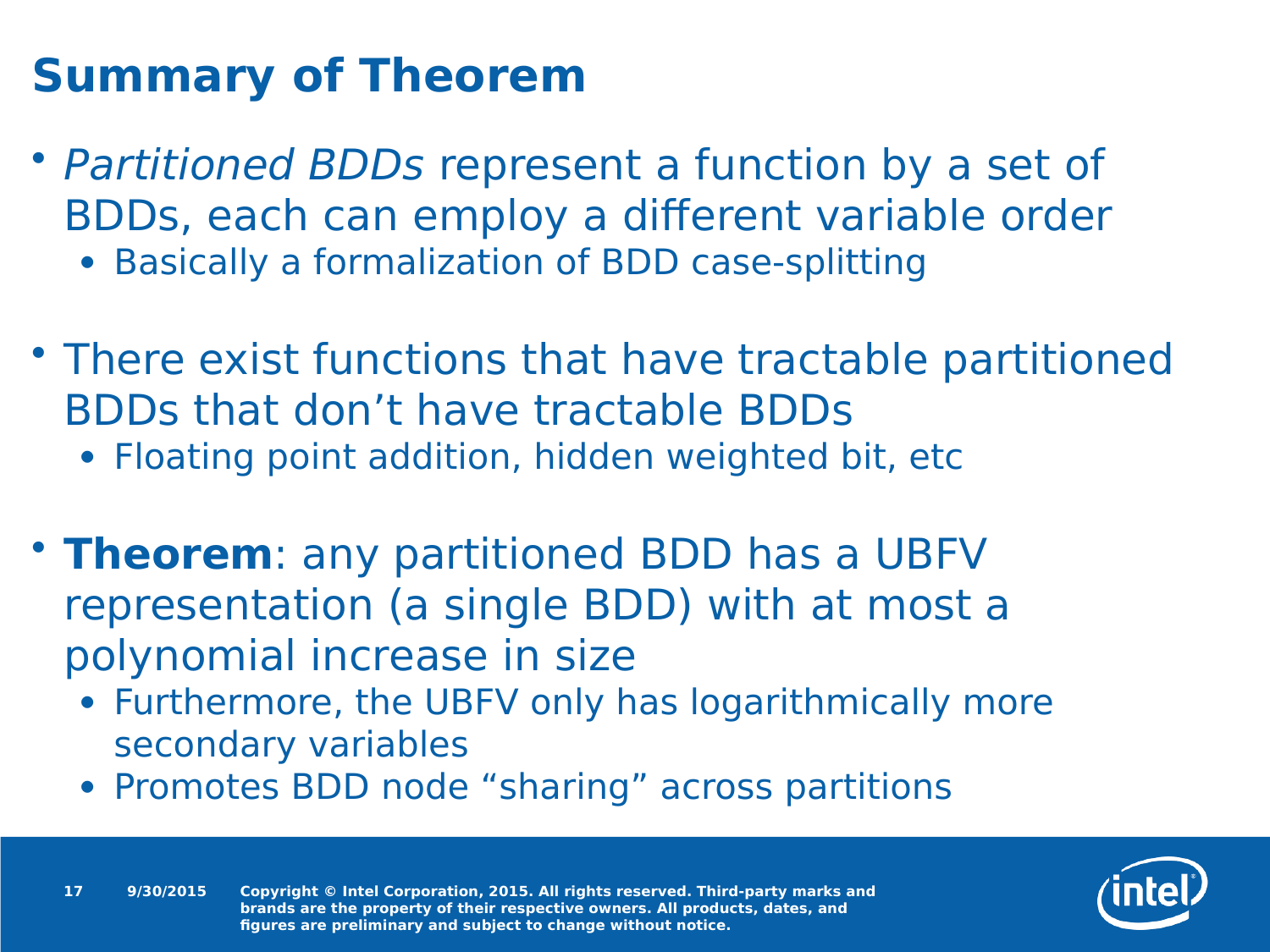

# Summary of Theorem
Partitioned BDDs represent a function by a set of BDDs, each can employ a different variable order
Basically a formalization of BDD case-splitting
There exist functions that have tractable partitioned BDDs that don’t have tractable BDDs
Floating point addition, hidden weighted bit, etc
Theorem: any partitioned BDD has a UBFV representation (a single BDD) with at most a polynomial increase in size
Furthermore, the UBFV only has logarithmically more secondary variables
Promotes BDD node “sharing” across partitions

17
9/30/2015
Copyright © Intel Corporation, 2015. All rights reserved. Third-party marks and brands are the property of their respective owners. All products, dates, and figures are preliminary and subject to change without notice.